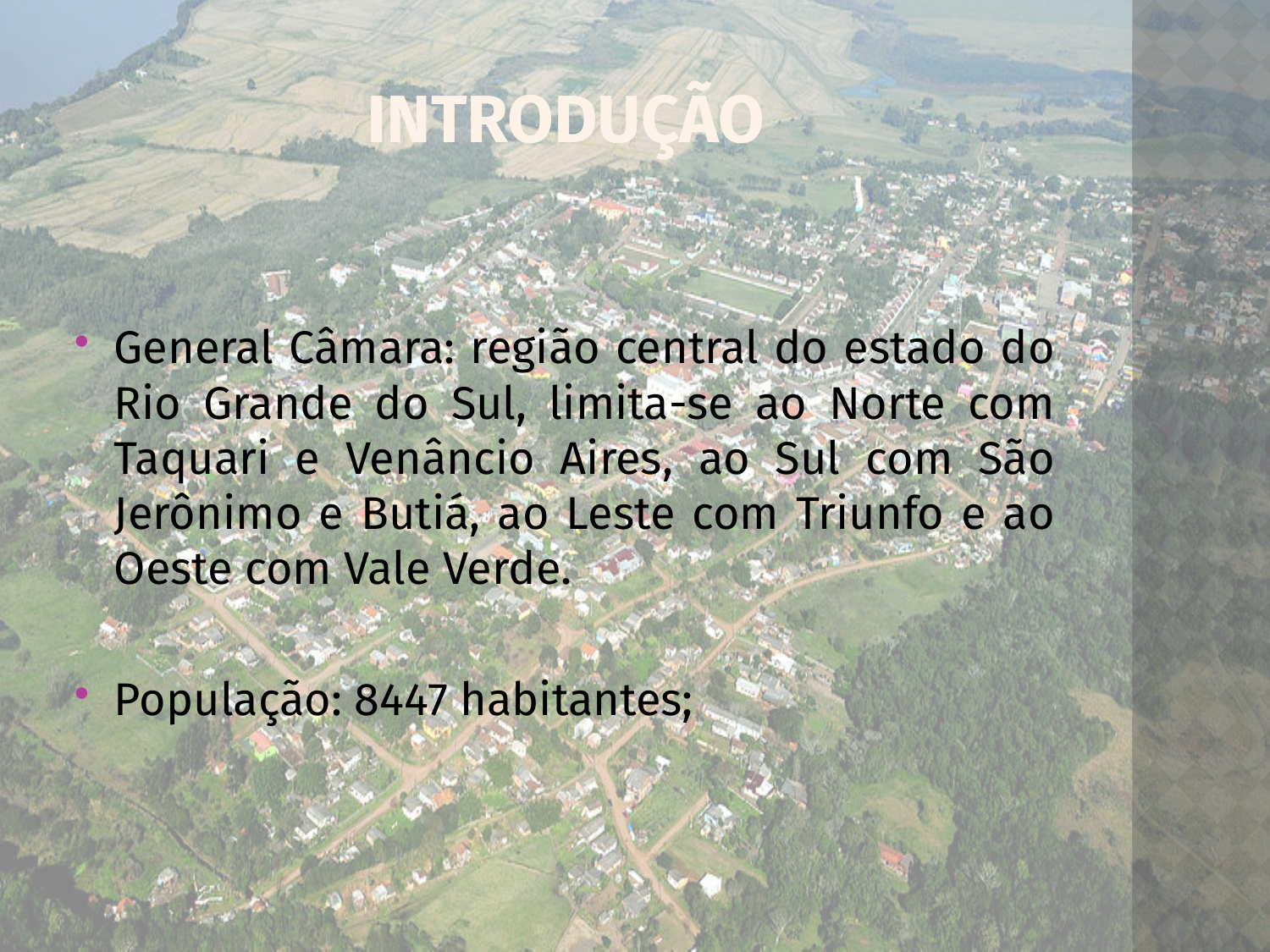

#
Introdução

General Câmara: região central do estado do Rio Grande do Sul, limita-se ao Norte com Taquari e Venâncio Aires, ao Sul com São Jerônimo e Butiá, ao Leste com Triunfo e ao Oeste com Vale Verde.

População: 8447 habitantes;